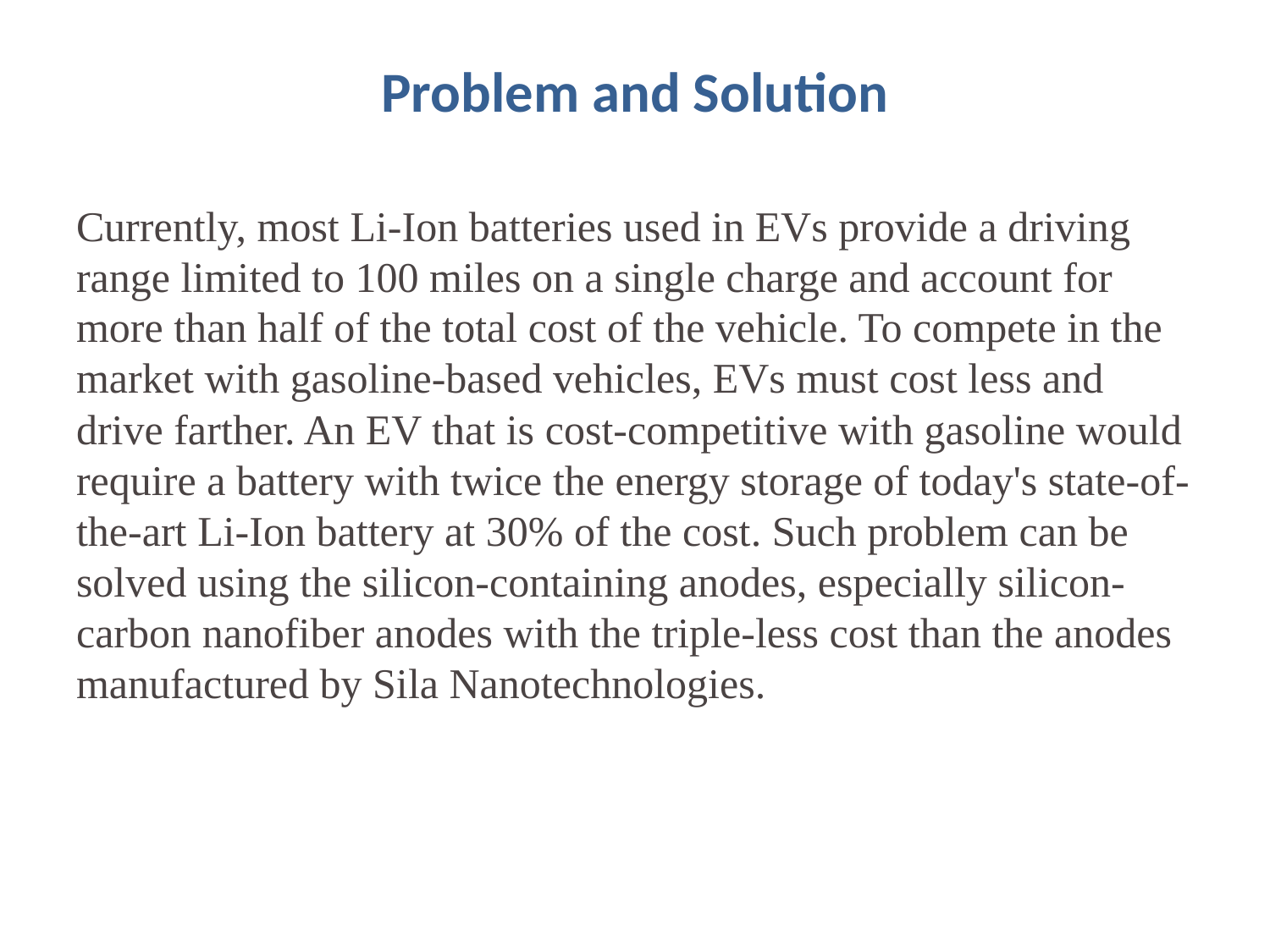

# Problem and Solution

Currently, most Li-Ion batteries used in EVs provide a driving range limited to 100 miles on a single charge and account for more than half of the total cost of the vehicle. To compete in the market with gasoline-based vehicles, EVs must cost less and drive farther. An EV that is cost-competitive with gasoline would require a battery with twice the energy storage of today's state-of-the-art Li-Ion battery at 30% of the cost. Such problem can be solved using the silicon-containing anodes, especially silicon-carbon nanofiber anodes with the triple-less cost than the anodes manufactured by Sila Nanotechnologies.